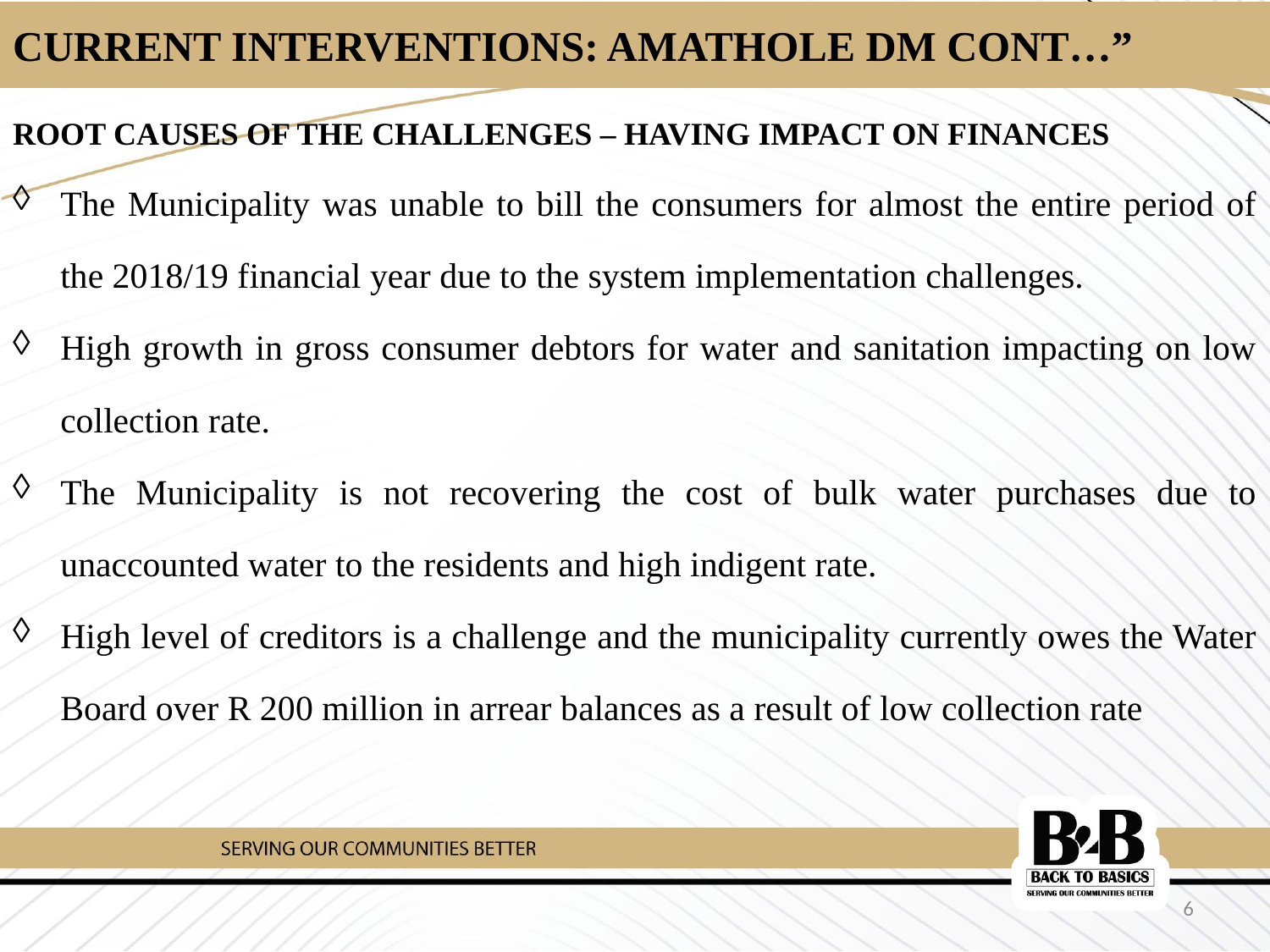

# CURRENT INTERVENTIONS: AMATHOLE DM CONT…”
ROOT CAUSES OF THE CHALLENGES – HAVING IMPACT ON FINANCES
The Municipality was unable to bill the consumers for almost the entire period of the 2018/19 financial year due to the system implementation challenges.
High growth in gross consumer debtors for water and sanitation impacting on low collection rate.
The Municipality is not recovering the cost of bulk water purchases due to unaccounted water to the residents and high indigent rate.
High level of creditors is a challenge and the municipality currently owes the Water Board over R 200 million in arrear balances as a result of low collection rate

6